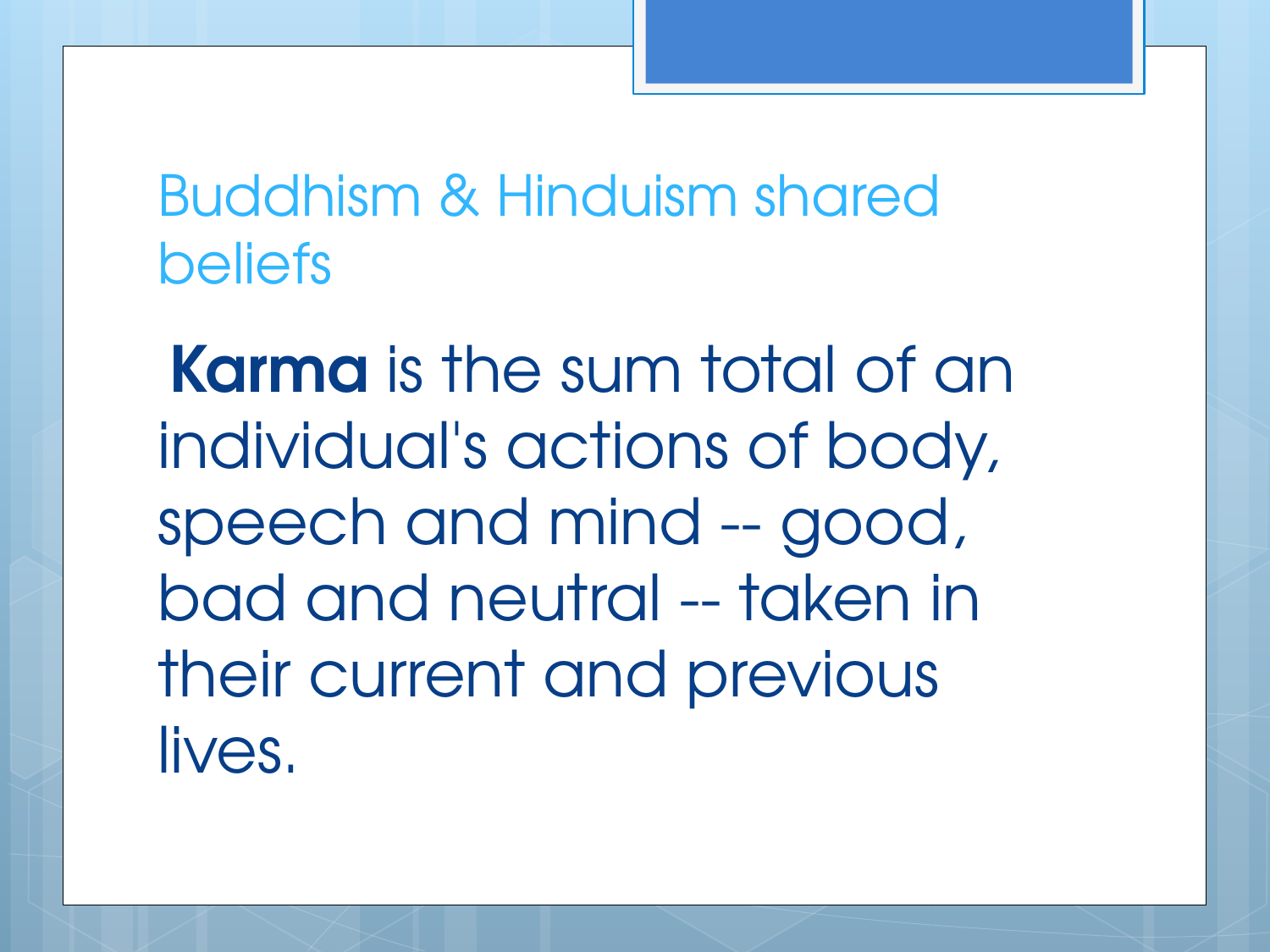

# Buddhism & Hinduism shared beliefs
 Karma is the sum total of an individual's actions of body, speech and mind -- good, bad and neutral -- taken in their current and previous lives.